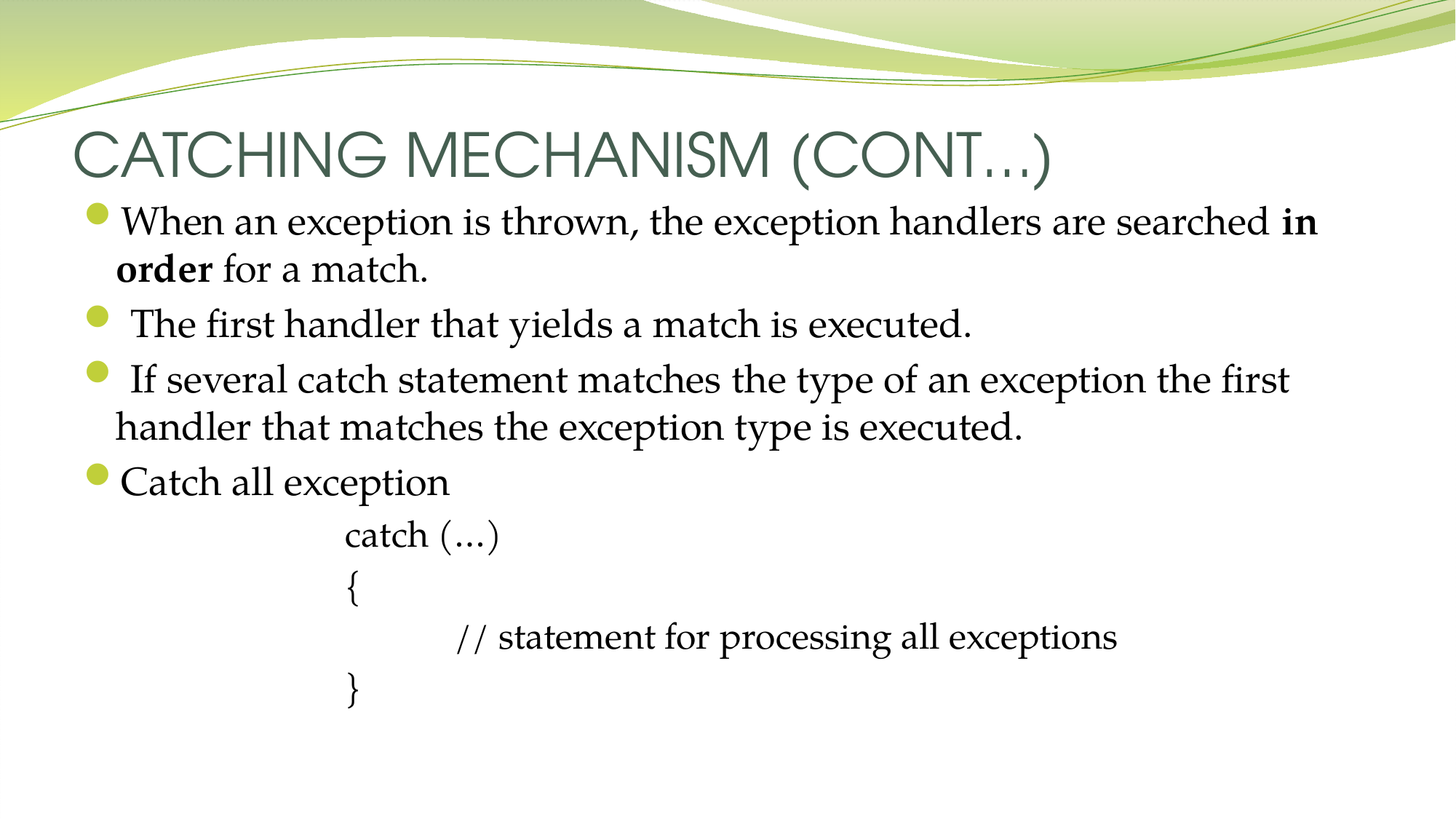

# CATCHING MECHANISM (CONT…)
When an exception is thrown, the exception handlers are searched in order for a match.
 The first handler that yields a match is executed.
 If several catch statement matches the type of an exception the first handler that matches the exception type is executed.
Catch all exception
catch (…)
{
	// statement for processing all exceptions
}